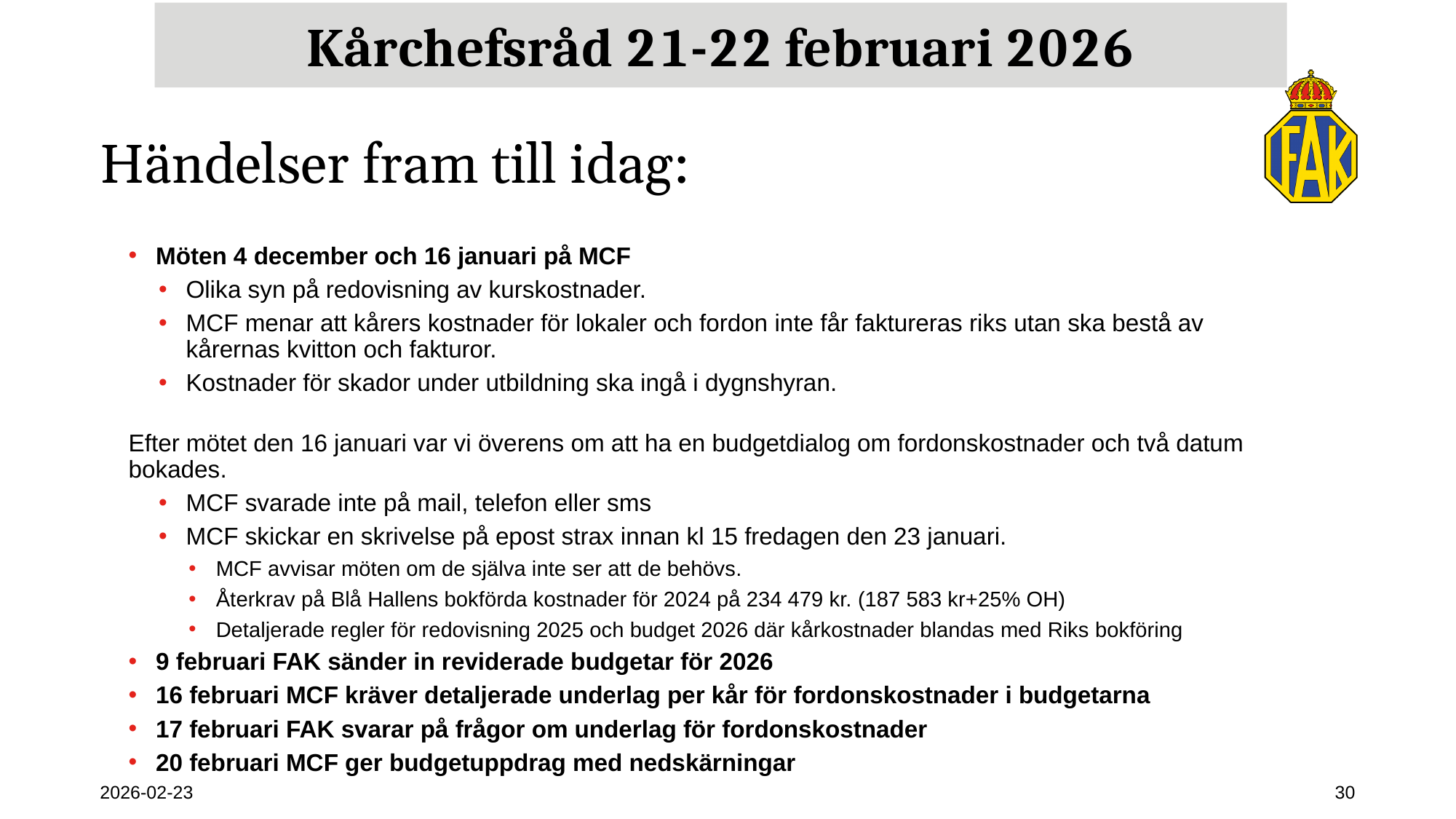

Kårchefsråd 21-22 februari 2026
# Händelser fram till idag:
Möten 4 december och 16 januari på MCF
Olika syn på redovisning av kurskostnader.
MCF menar att kårers kostnader för lokaler och fordon inte får faktureras riks utan ska bestå av kårernas kvitton och fakturor.
Kostnader för skador under utbildning ska ingå i dygnshyran.
Efter mötet den 16 januari var vi överens om att ha en budgetdialog om fordonskostnader och två datum bokades.
MCF svarade inte på mail, telefon eller sms
MCF skickar en skrivelse på epost strax innan kl 15 fredagen den 23 januari.
MCF avvisar möten om de själva inte ser att de behövs.
Återkrav på Blå Hallens bokförda kostnader för 2024 på 234 479 kr. (187 583 kr+25% OH)
Detaljerade regler för redovisning 2025 och budget 2026 där kårkostnader blandas med Riks bokföring
9 februari FAK sänder in reviderade budgetar för 2026
16 februari MCF kräver detaljerade underlag per kår för fordonskostnader i budgetarna
17 februari FAK svarar på frågor om underlag för fordonskostnader
20 februari MCF ger budgetuppdrag med nedskärningar

2026-02-23
30